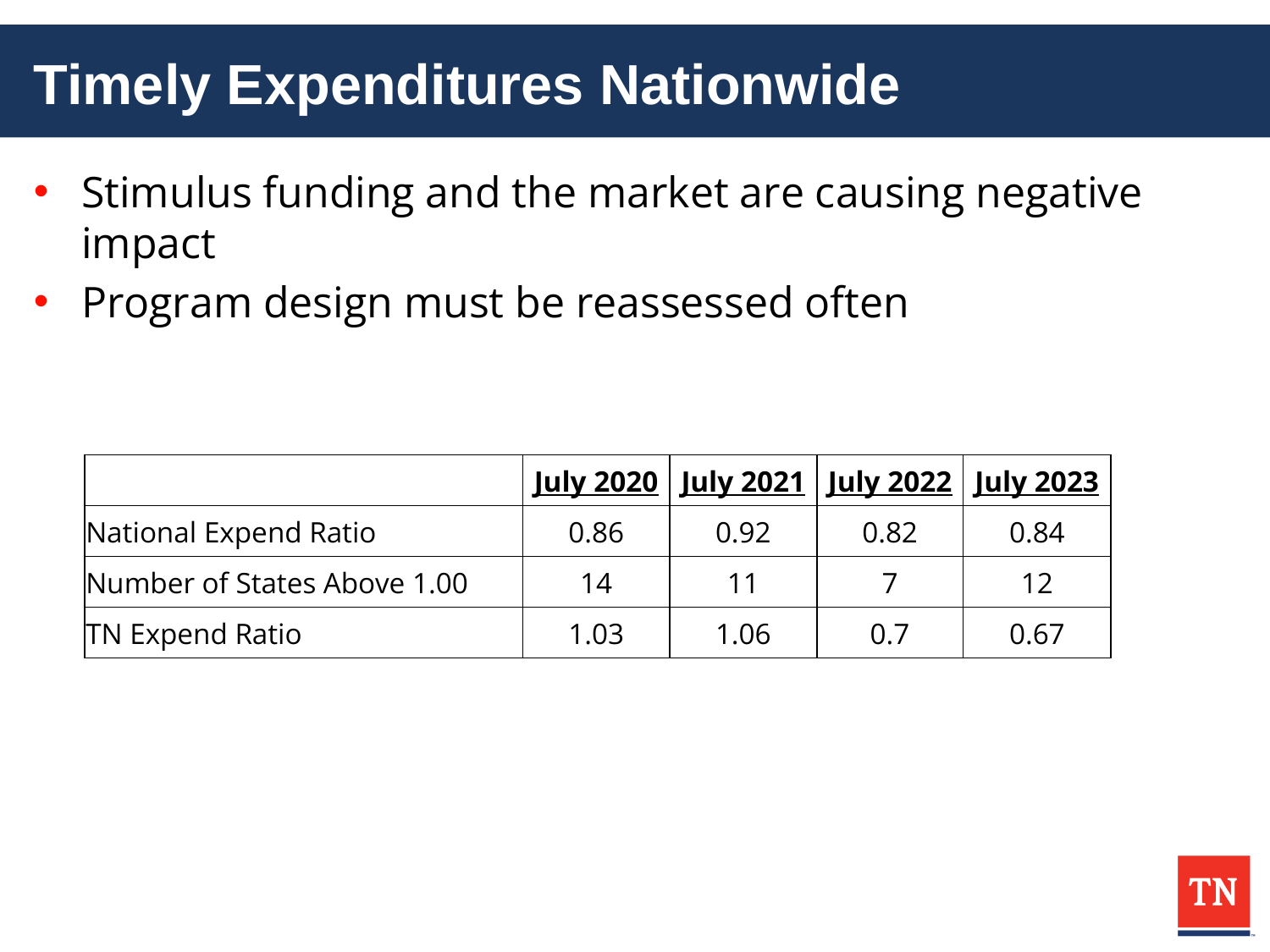

# Timely Expenditures Nationwide
Stimulus funding and the market are causing negative impact
Program design must be reassessed often

|  | July 2020 | July 2021 | July 2022 | July 2023 |
| --- | --- | --- | --- | --- |
| National Expend Ratio | 0.86 | 0.92 | 0.82 | 0.84 |
| Number of States Above 1.00 | 14 | 11 | 7 | 12 |
| TN Expend Ratio | 1.03 | 1.06 | 0.7 | 0.67 |